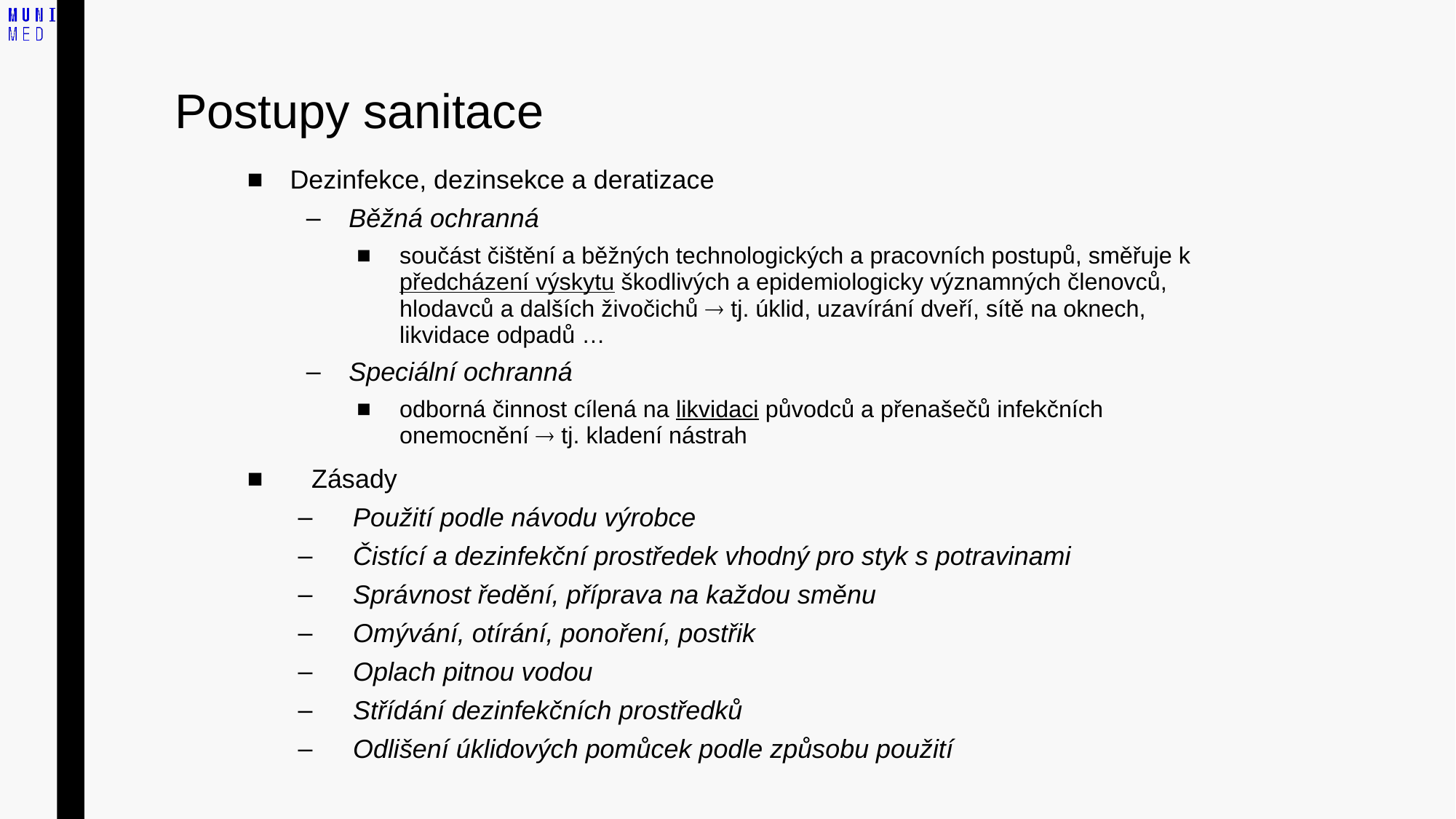

# Postupy sanitace
Dezinfekce, dezinsekce a deratizace
Běžná ochranná
součást čištění a běžných technologických a pracovních postupů, směřuje k předcházení výskytu škodlivých a epidemiologicky významných členovců, hlodavců a dalších živočichů → tj. úklid, uzavírání dveří, sítě na oknech, likvidace odpadů …
Speciální ochranná
odborná činnost cílená na likvidaci původců a přenašečů infekčních onemocnění → tj. kladení nástrah
Zásady
Použití podle návodu výrobce
Čistící a dezinfekční prostředek vhodný pro styk s potravinami
Správnost ředění, příprava na každou směnu
Omývání, otírání, ponoření, postřik
Oplach pitnou vodou
Střídání dezinfekčních prostředků
Odlišení úklidových pomůcek podle způsobu použití